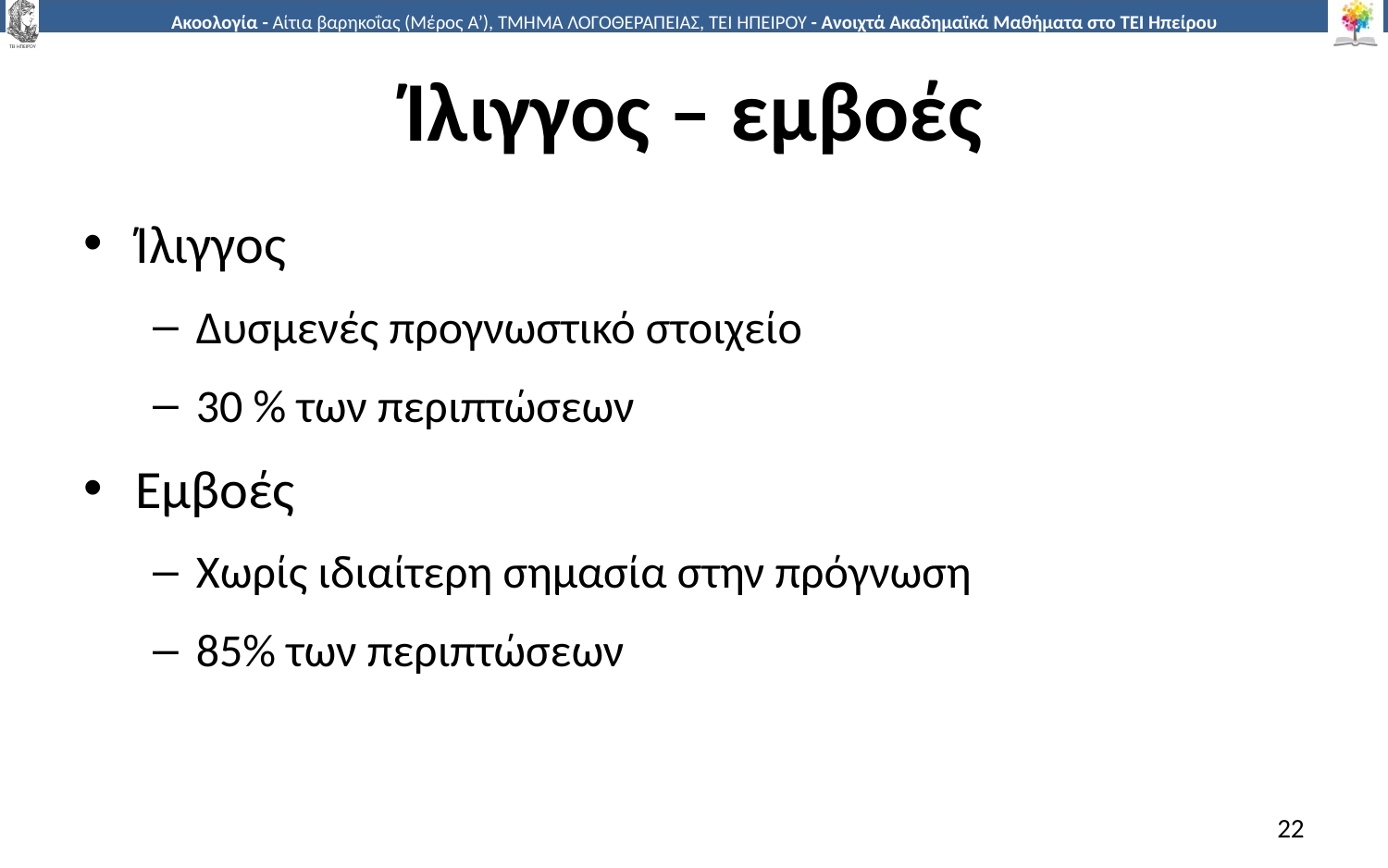

# Ίλιγγος – εμβοές
Ίλιγγος
Δυσμενές προγνωστικό στοιχείο
30 % των περιπτώσεων
Εμβοές
Χωρίς ιδιαίτερη σημασία στην πρόγνωση
85% των περιπτώσεων
22